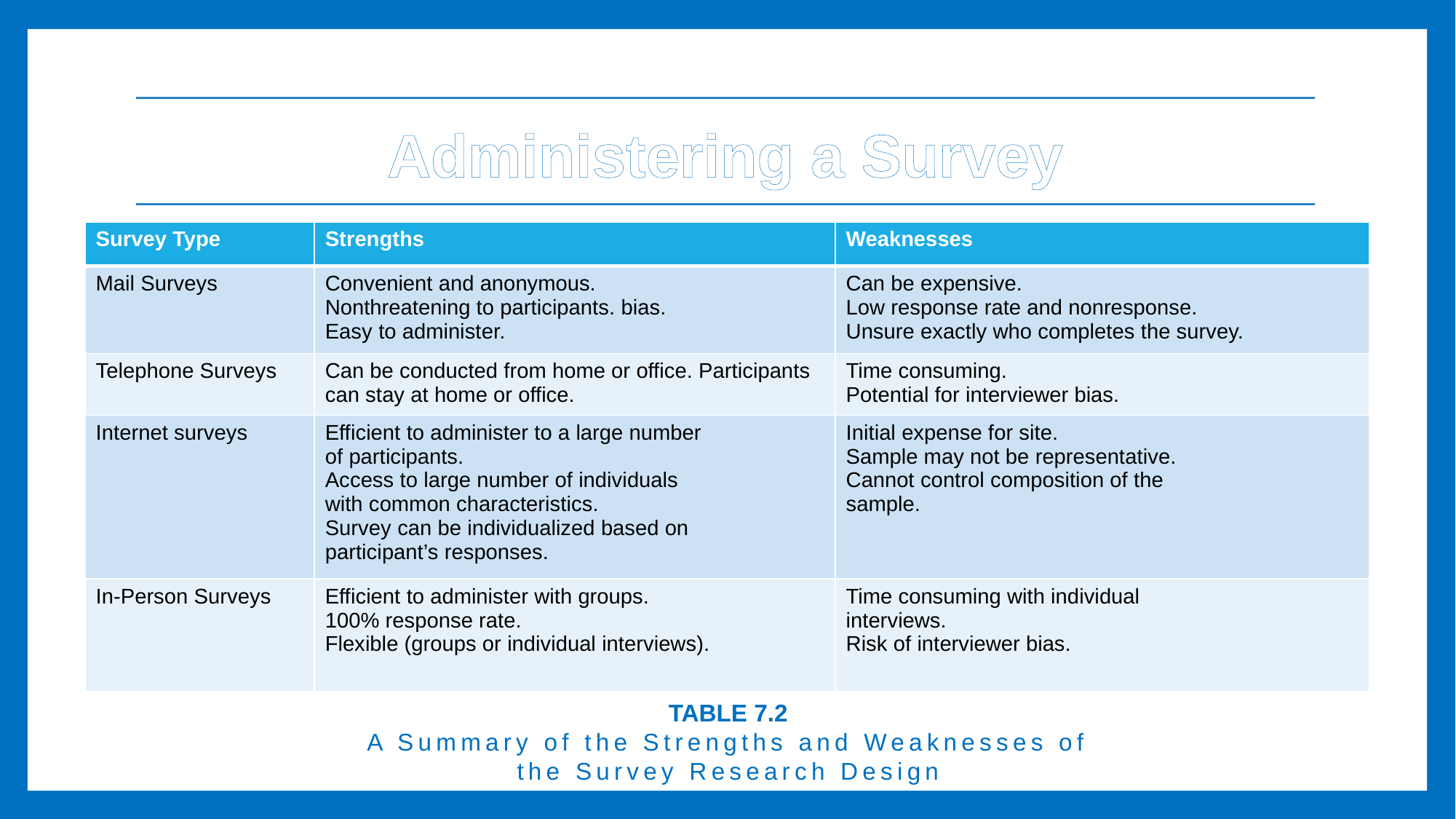

Administering a Survey
| Survey Type | Strengths | Weaknesses |
| --- | --- | --- |
| Mail Surveys | Convenient and anonymous. Nonthreatening to participants. bias. Easy to administer. | Can be expensive. Low response rate and nonresponse. Unsure exactly who completes the survey. |
| Telephone Surveys | Can be conducted from home or office. Participants can stay at home or office. | Time consuming. Potential for interviewer bias. |
| Internet surveys | Efficient to administer to a large number of participants. Access to large number of individuals with common characteristics. Survey can be individualized based on participant’s responses. | Initial expense for site. Sample may not be representative. Cannot control composition of the sample. |
| In-Person Surveys | Efficient to administer with groups. 100% response rate. Flexible (groups or individual interviews). | Time consuming with individual interviews. Risk of interviewer bias. |
TABLE 7.2
A Summary of the Strengths and Weaknesses of the Survey Research Design